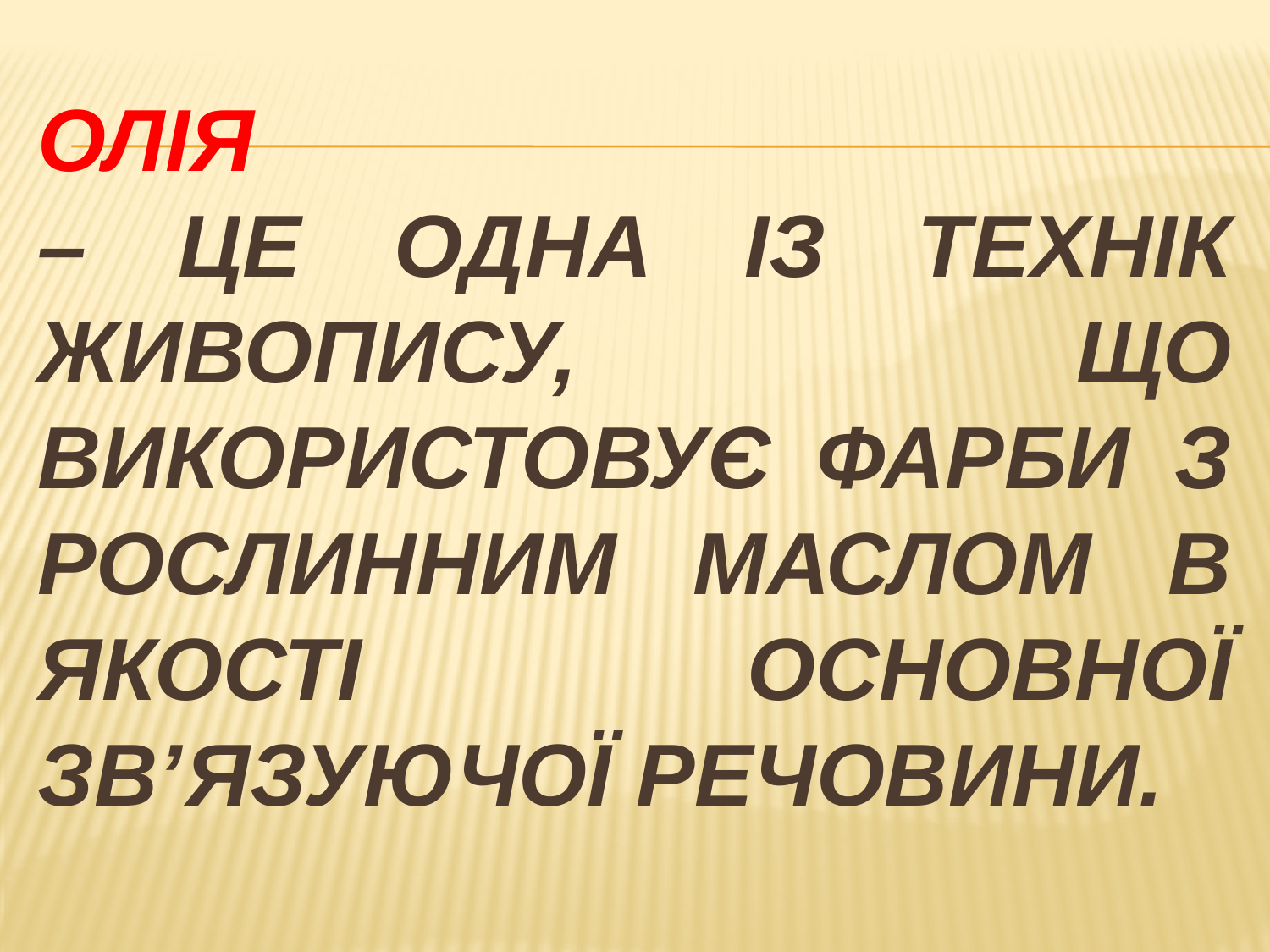

# ОЛІЯ – це одна із технік живопису, що використовує фарби з рослинним маслом в якості основної зв’язуючої речовини.